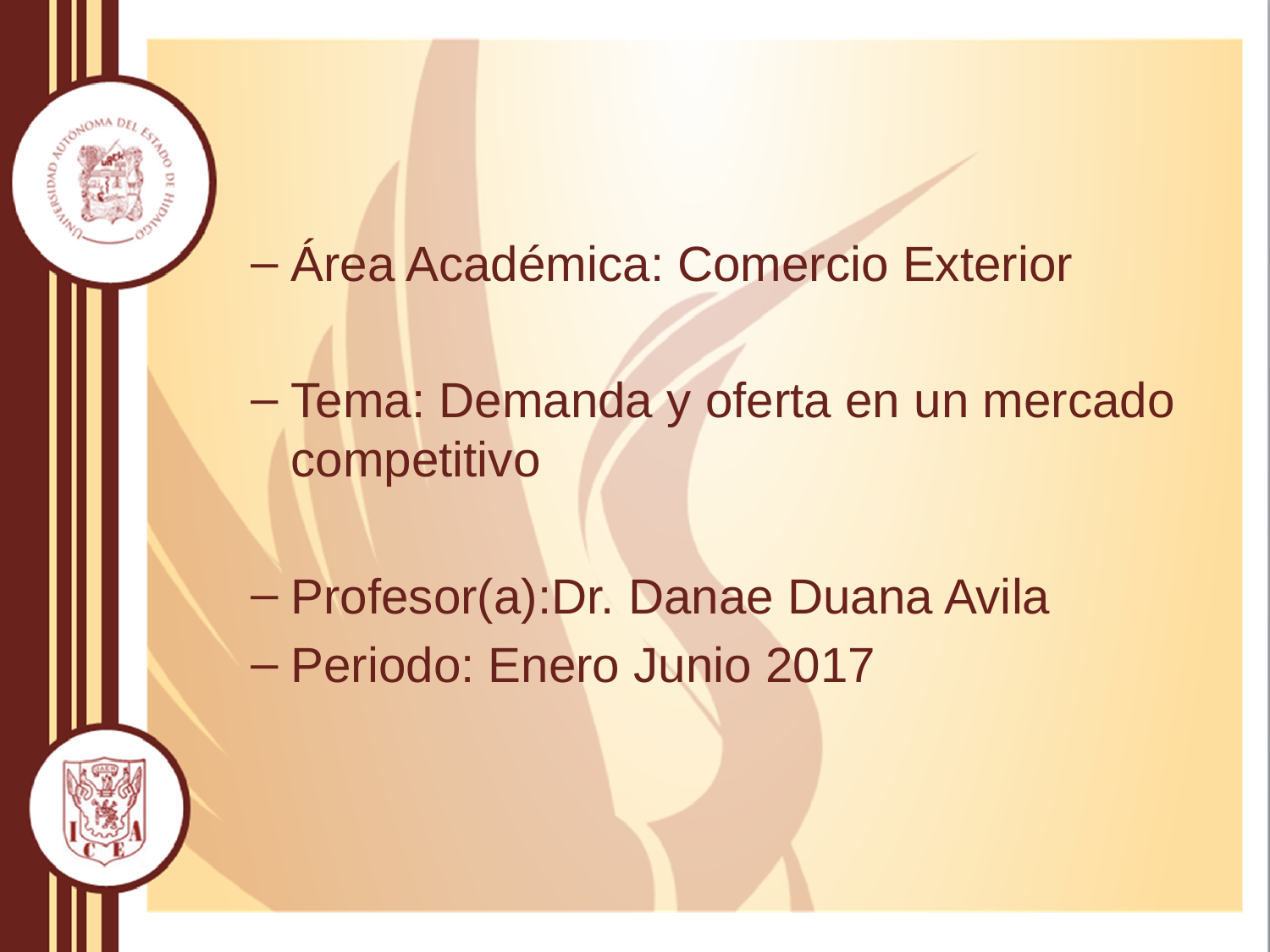

Área Académica: Comercio Exterior

Tema: Demanda y oferta en un mercado competitivo

Profesor(a):Dr. Danae Duana Avila
Periodo: Enero Junio 2017